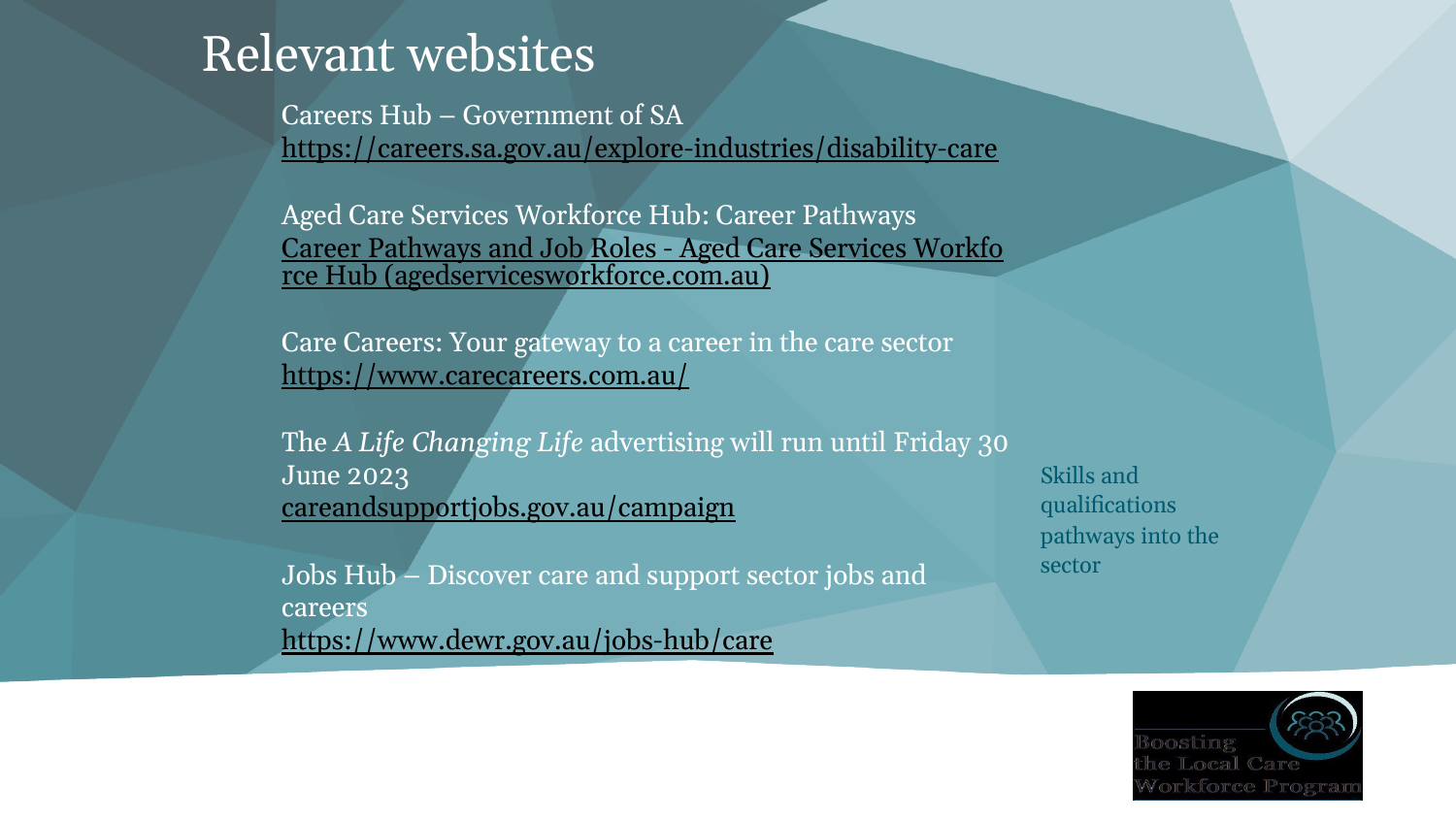

# Relevant websites

Careers Hub – Government of SA
https://careers.sa.gov.au/explore-industries/disability-care

Aged Care Services Workforce Hub: Career Pathways
Career Pathways and Job Roles - Aged Care Services Workforce Hub (agedservicesworkforce.com.au)

Care Careers: Your gateway to a career in the care sector
https://www.carecareers.com.au/

The A Life Changing Life advertising will run until Friday 30 June 2023
careandsupportjobs.gov.au/campaign

Jobs Hub – Discover care and support sector jobs and careers
https://www.dewr.gov.au/jobs-hub/care

Skills and qualifications pathways into the sector